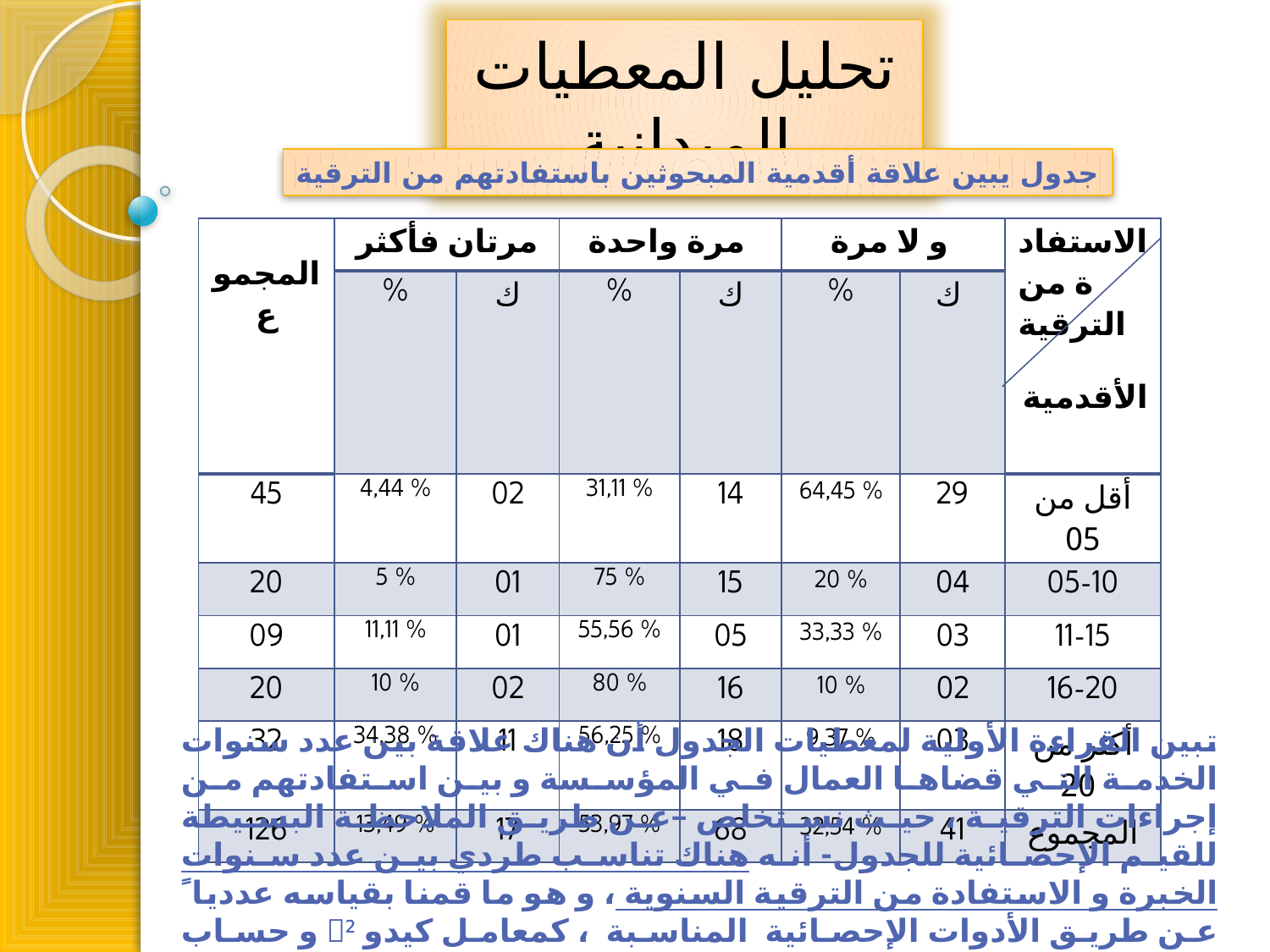

تحليل المعطيات الميدانية
جدول يبين علاقة أقدمية المبحوثين باستفادتهم من الترقية
| المجموع | مرتان فأكثر |  | مرة واحدة |  | و لا مرة |  | الاستفادة من الترقية الأقدمية |
| --- | --- | --- | --- | --- | --- | --- | --- |
|  | % | ك | % | ك | % | ك |  |
| 45 | 4,44 % | 02 | 31,11 % | 14 | 64,45 % | 29 | أقل من 05 |
| 20 | 5 % | 01 | 75 % | 15 | 20 % | 04 | 05-10 |
| 09 | 11,11 % | 01 | 55,56 % | 05 | 33,33 % | 03 | 11-15 |
| 20 | 10 % | 02 | 80 % | 16 | 10 % | 02 | 16-20 |
| 32 | 34,38 % | 11 | 56,25 % | 18 | 9,37 % | 03 | أكثر من 20 |
| 126 | 13,49 % | 17 | 53,97 % | 68 | 32,54 % | 41 | المجموع |
تبين القراءة الأولية لمعطيات الجدول أن هناك علاقة بين عدد سنوات الخدمة التي قضاها العمال في المؤسسة و بين استفادتهم من إجراءات الترقية ، حيث نستخلص –عن طريق الملاحظة البسيطة للقيم الإحصائية للجدول- أنه هناك تناسب طردي بين عدد سنوات الخبرة و الاستفادة من الترقية السنوية ، و هو ما قمنا بقياسه عدديا ً عن طريق الأدوات الإحصائية  المناسبة  ، كمعامل كيدو χ2 و حساب معامل الارتباط .